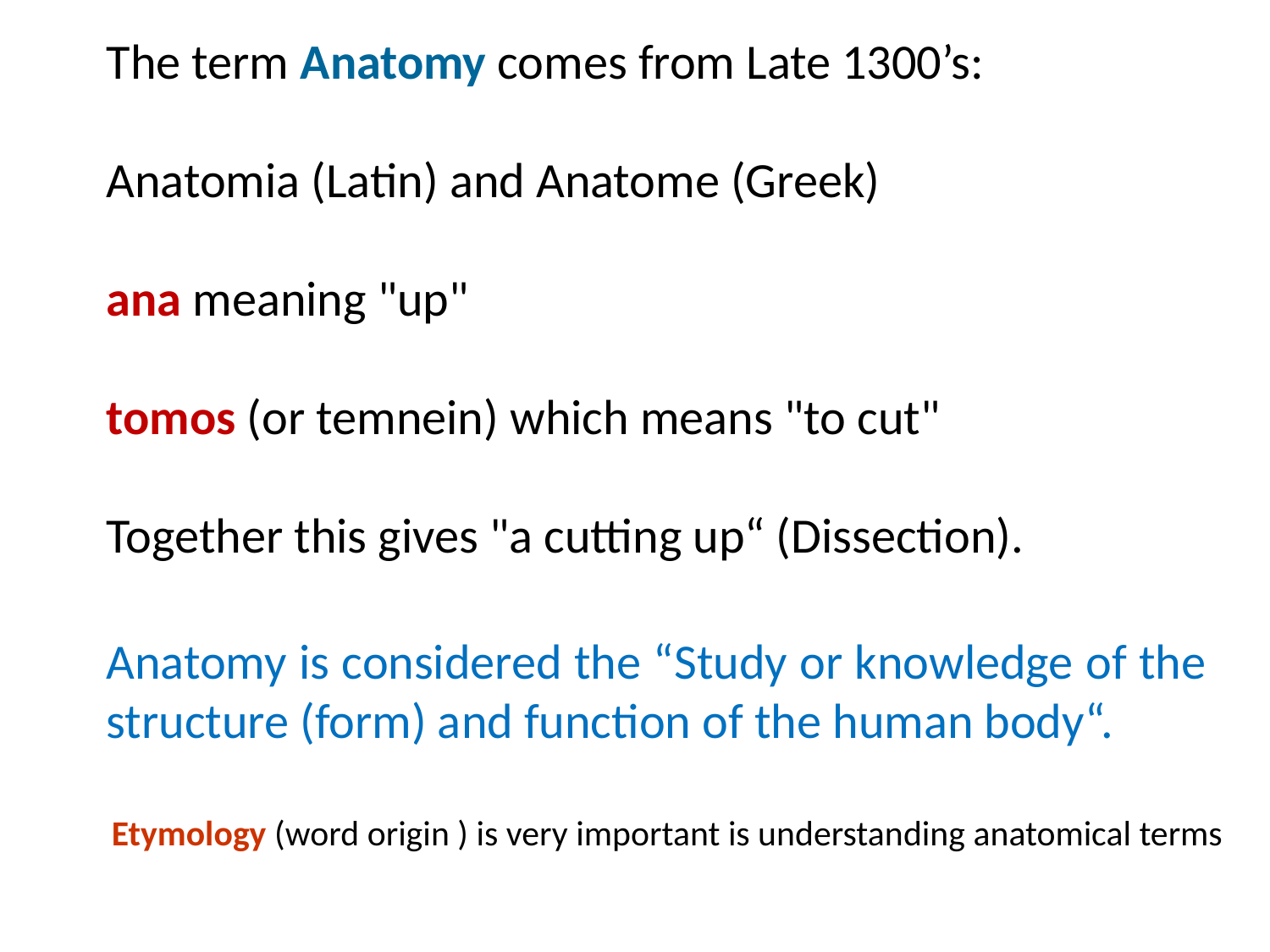

The term Anatomy comes from Late 1300’s:

Anatomia (Latin) and Anatome (Greek)

ana meaning "up"

tomos (or temnein) which means "to cut"
Together this gives "a cutting up“ (Dissection).
Anatomy is considered the “Study or knowledge of the structure (form) and function of the human body“.
Etymology (word origin ) is very important is understanding anatomical terms